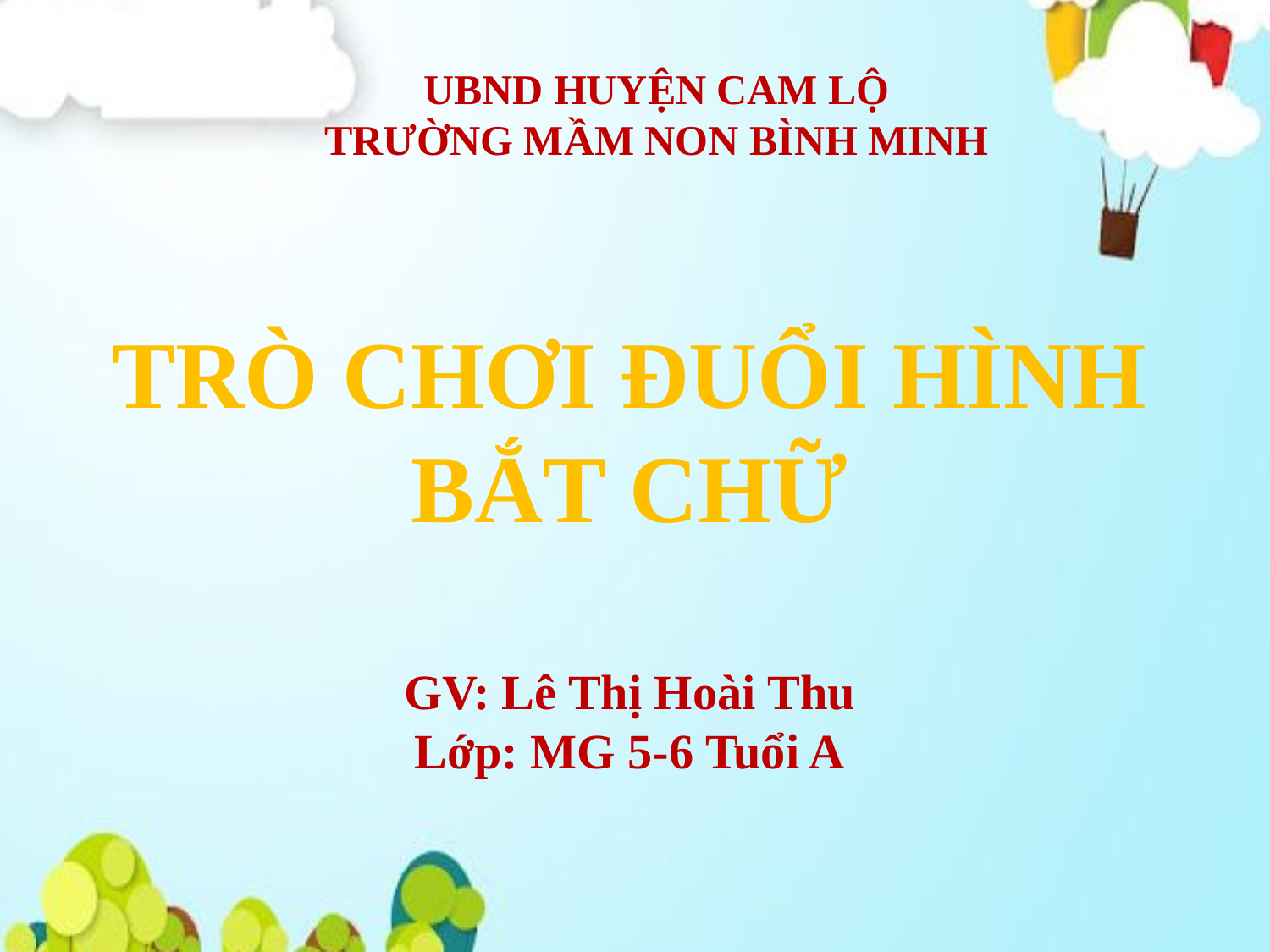

UBND HUYỆN CAM LỘ
TRƯỜNG MẦM NON BÌNH MINH
TRÒ CHƠI ĐUỔI HÌNH BẮT CHỮ

GV: Lê Thị Hoài Thu
Lớp: MG 5-6 Tuổi A